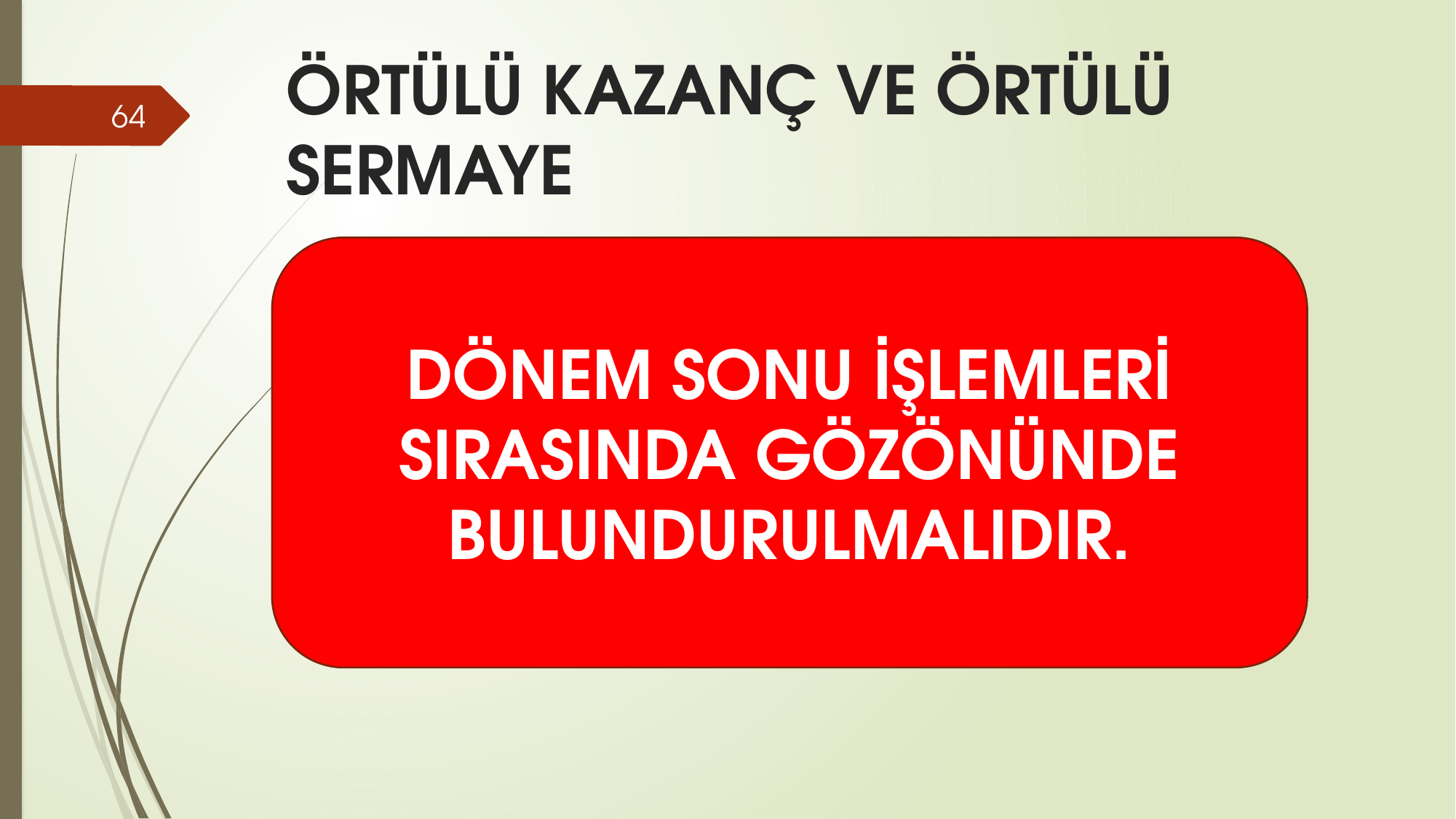

# ÖRTÜLÜ KAZANÇ VE ÖRTÜLÜ SERMAYE
64
DÖNEM SONU İŞLEMLERİ SIRASINDA GÖZÖNÜNDE BULUNDURULMALIDIR.